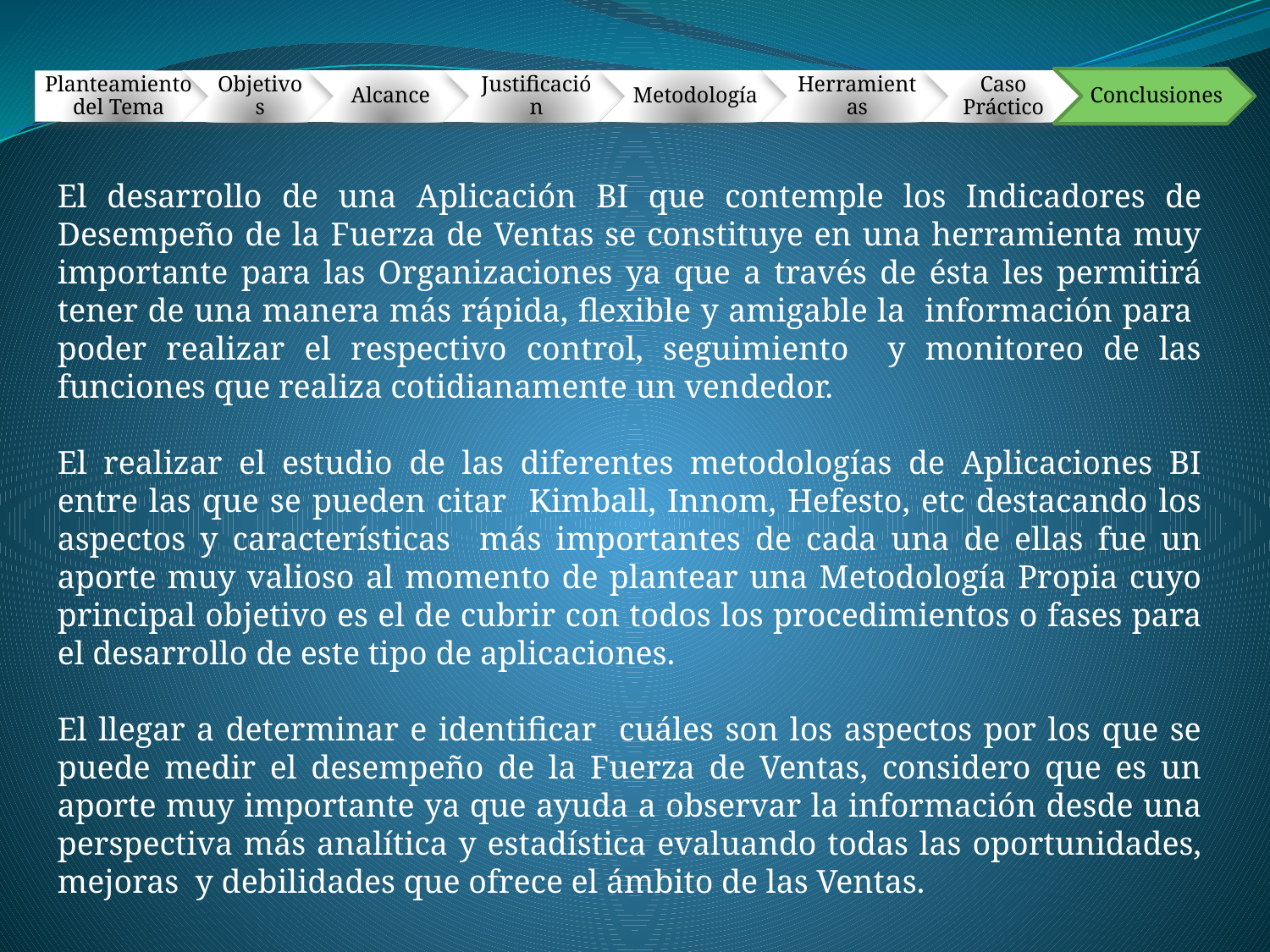

Planteamiento del Tema
Objetivos
Alcance
Justificación
Metodología
Herramientas
Caso Práctico
Conclusiones
El desarrollo de una Aplicación BI que contemple los Indicadores de Desempeño de la Fuerza de Ventas se constituye en una herramienta muy importante para las Organizaciones ya que a través de ésta les permitirá tener de una manera más rápida, flexible y amigable la  información para  poder realizar el respectivo control, seguimiento  y monitoreo de las funciones que realiza cotidianamente un vendedor.

El realizar el estudio de las diferentes metodologías de Aplicaciones BI entre las que se pueden citar  Kimball, Innom, Hefesto, etc destacando los aspectos y características  más importantes de cada una de ellas fue un aporte muy valioso al momento de plantear una Metodología Propia cuyo principal objetivo es el de cubrir con todos los procedimientos o fases para el desarrollo de este tipo de aplicaciones.

El llegar a determinar e identificar  cuáles son los aspectos por los que se puede medir el desempeño de la Fuerza de Ventas, considero que es un aporte muy importante ya que ayuda a observar la información desde una perspectiva más analítica y estadística evaluando todas las oportunidades, mejoras  y debilidades que ofrece el ámbito de las Ventas.